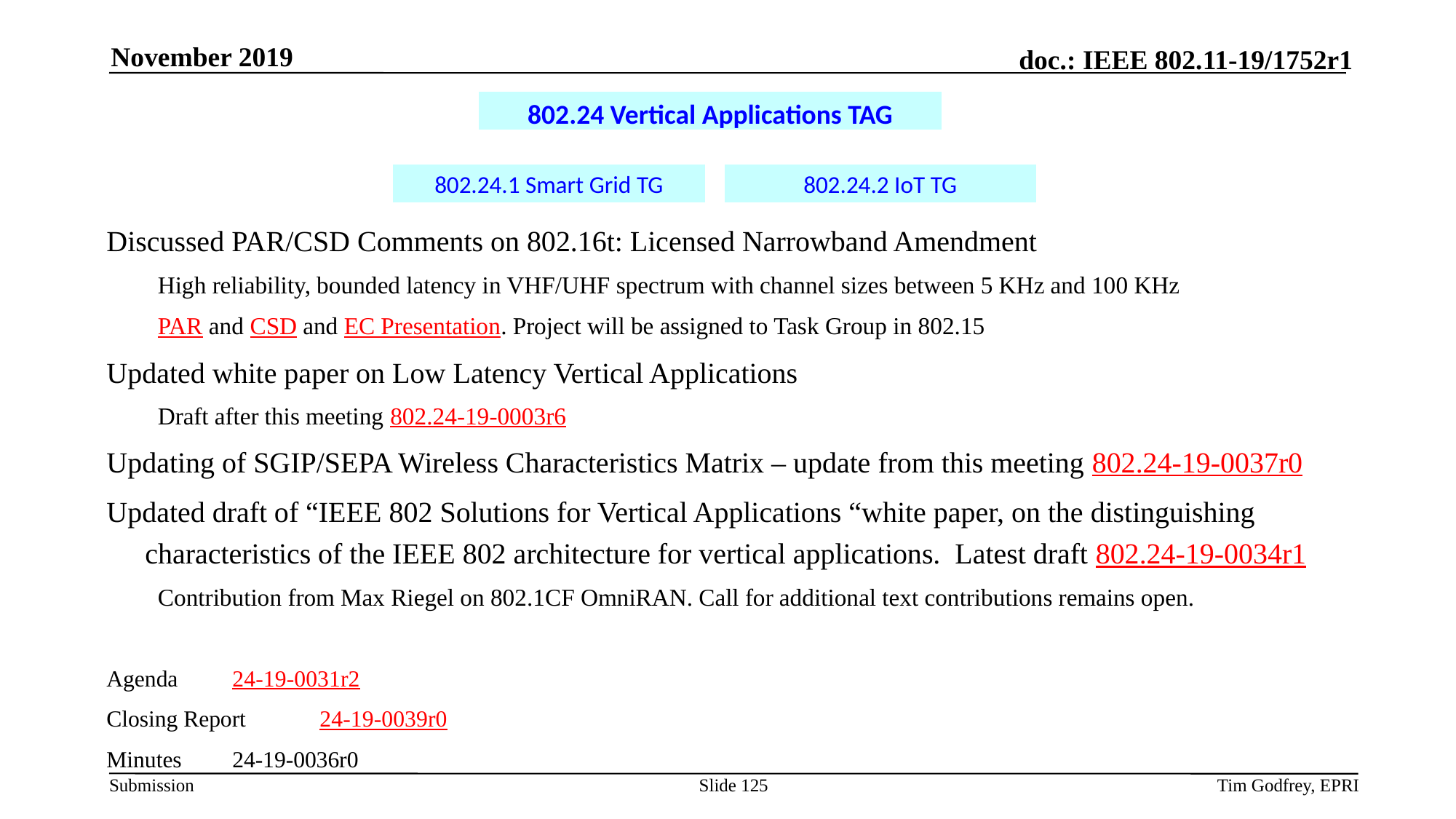

November 2019
802.24 Vertical Applications TAG
802.24.1 Smart Grid TG
802.24.2 IoT TG
Discussed PAR/CSD Comments on 802.16t: Licensed Narrowband Amendment
High reliability, bounded latency in VHF/UHF spectrum with channel sizes between 5 KHz and 100 KHz
PAR and CSD and EC Presentation. Project will be assigned to Task Group in 802.15
Updated white paper on Low Latency Vertical Applications
Draft after this meeting 802.24-19-0003r6
Updating of SGIP/SEPA Wireless Characteristics Matrix – update from this meeting 802.24-19-0037r0
Updated draft of “IEEE 802 Solutions for Vertical Applications “white paper, on the distinguishing characteristics of the IEEE 802 architecture for vertical applications.  Latest draft 802.24-19-0034r1
Contribution from Max Riegel on 802.1CF OmniRAN. Call for additional text contributions remains open.

Agenda 			24-19-0031r2
Closing Report			24-19-0039r0
Minutes			24-19-0036r0
Slide 125
Tim Godfrey, EPRI